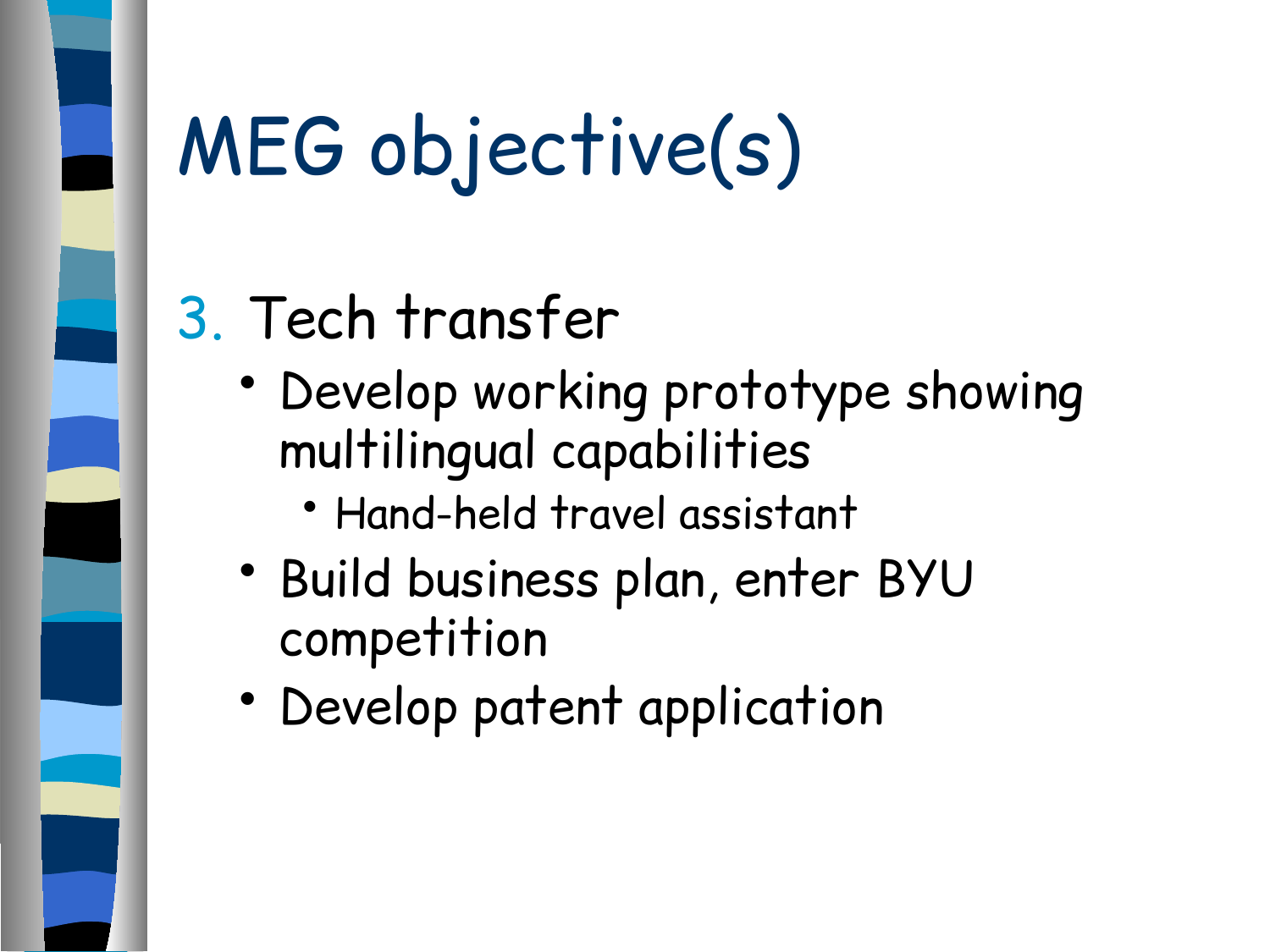

# MEG objective(s)
Tech transfer
Develop working prototype showing multilingual capabilities
Hand-held travel assistant
Build business plan, enter BYU competition
Develop patent application